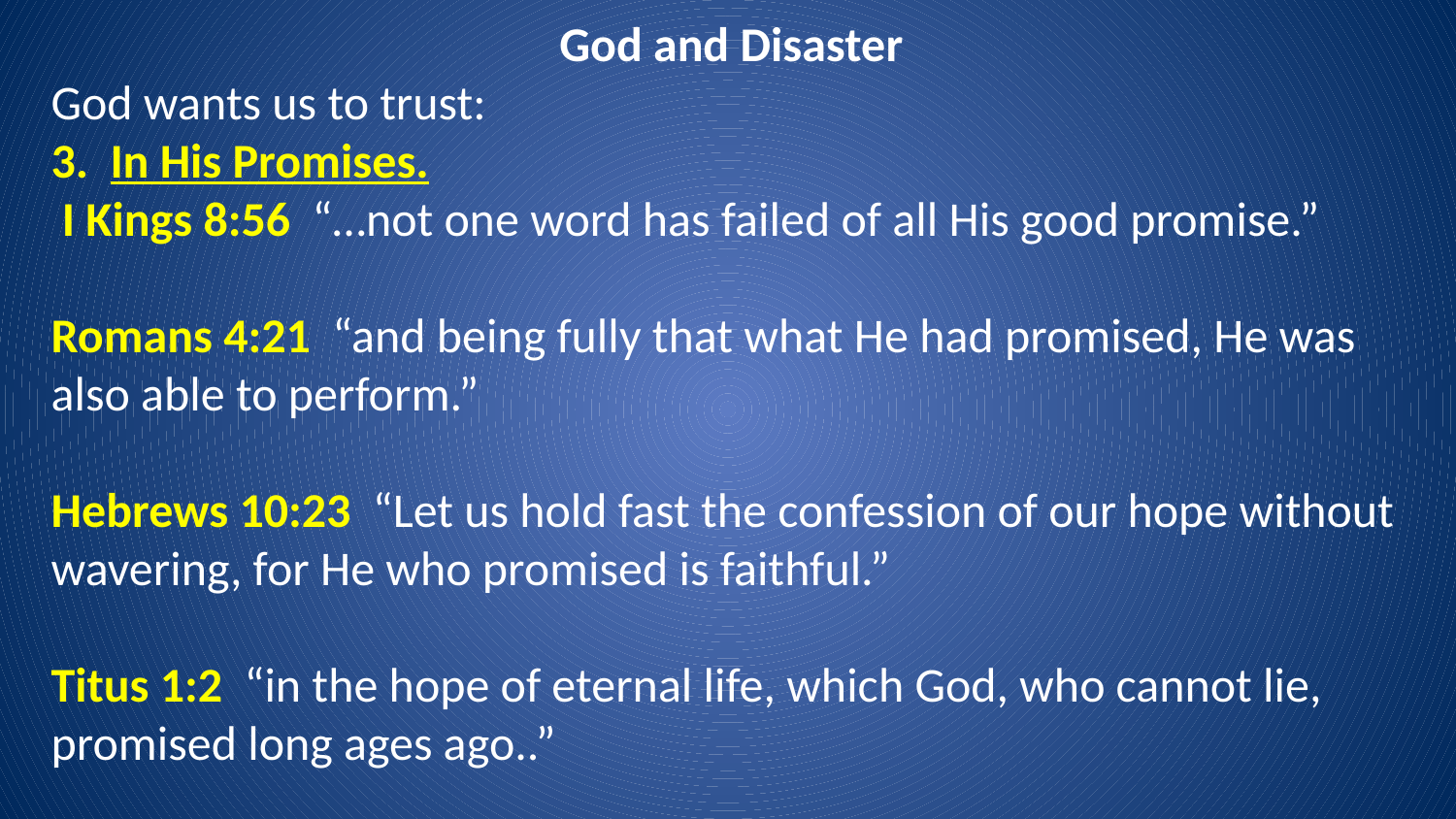

God and Disaster
God wants us to trust:
3.  In His Promises.
 I Kings 8:56  “…not one word has failed of all His good promise.”

Romans 4:21  “and being fully that what He had promised, He was also able to perform.”

Hebrews 10:23  “Let us hold fast the confession of our hope without wavering, for He who promised is faithful.”

Titus 1:2  “in the hope of eternal life, which God, who cannot lie, promised long ages ago..”